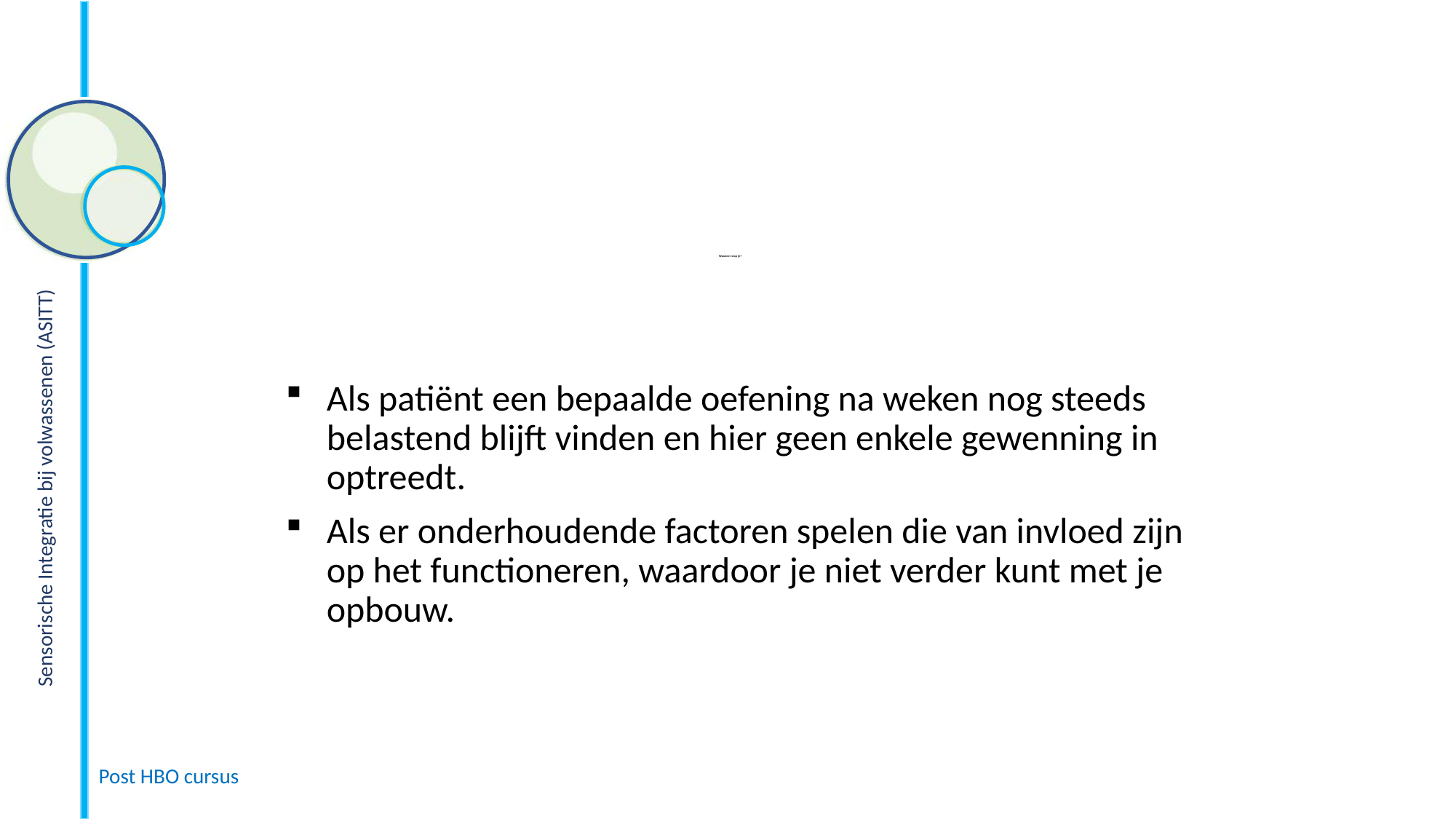

# Wanneer stop je?

Als patiënt een bepaalde oefening na weken nog steeds belastend blijft vinden en hier geen enkele gewenning in optreedt.
Als er onderhoudende factoren spelen die van invloed zijn op het functioneren, waardoor je niet verder kunt met je opbouw.